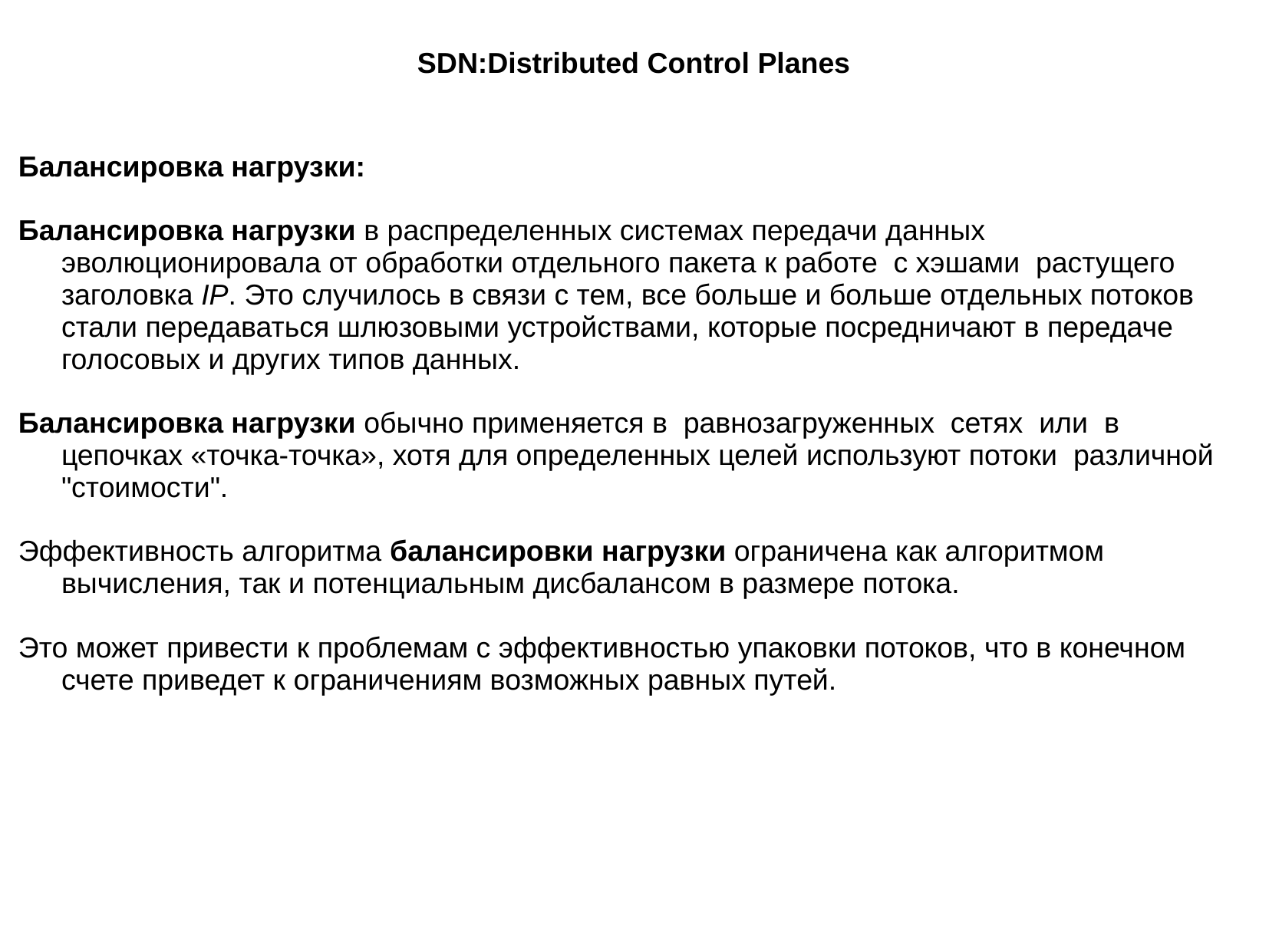

SDN:Distributed Control Planes
Балансировка нагрузки:

Балансировка нагрузки в распределенных системах передачи данных эволюционировала от обработки отдельного пакета к работе  с хэшами  растущего заголовка IP. Это случилось в связи с тем, все больше и больше отдельных потоков стали передаваться шлюзовыми устройствами, которые посредничают в передаче голосовых и других типов данных.

Балансировка нагрузки обычно применяется в  равнозагруженных  сетях  или  в цепочках «точка-точка», хотя для определенных целей используют потоки  различной  "стоимости".

Эффективность алгоритма балансировки нагрузки ограничена как алгоритмом вычисления, так и потенциальным дисбалансом в размере потока.

Это может привести к проблемам с эффективностью упаковки потоков, что в конечном счете приведет к ограничениям возможных равных путей.